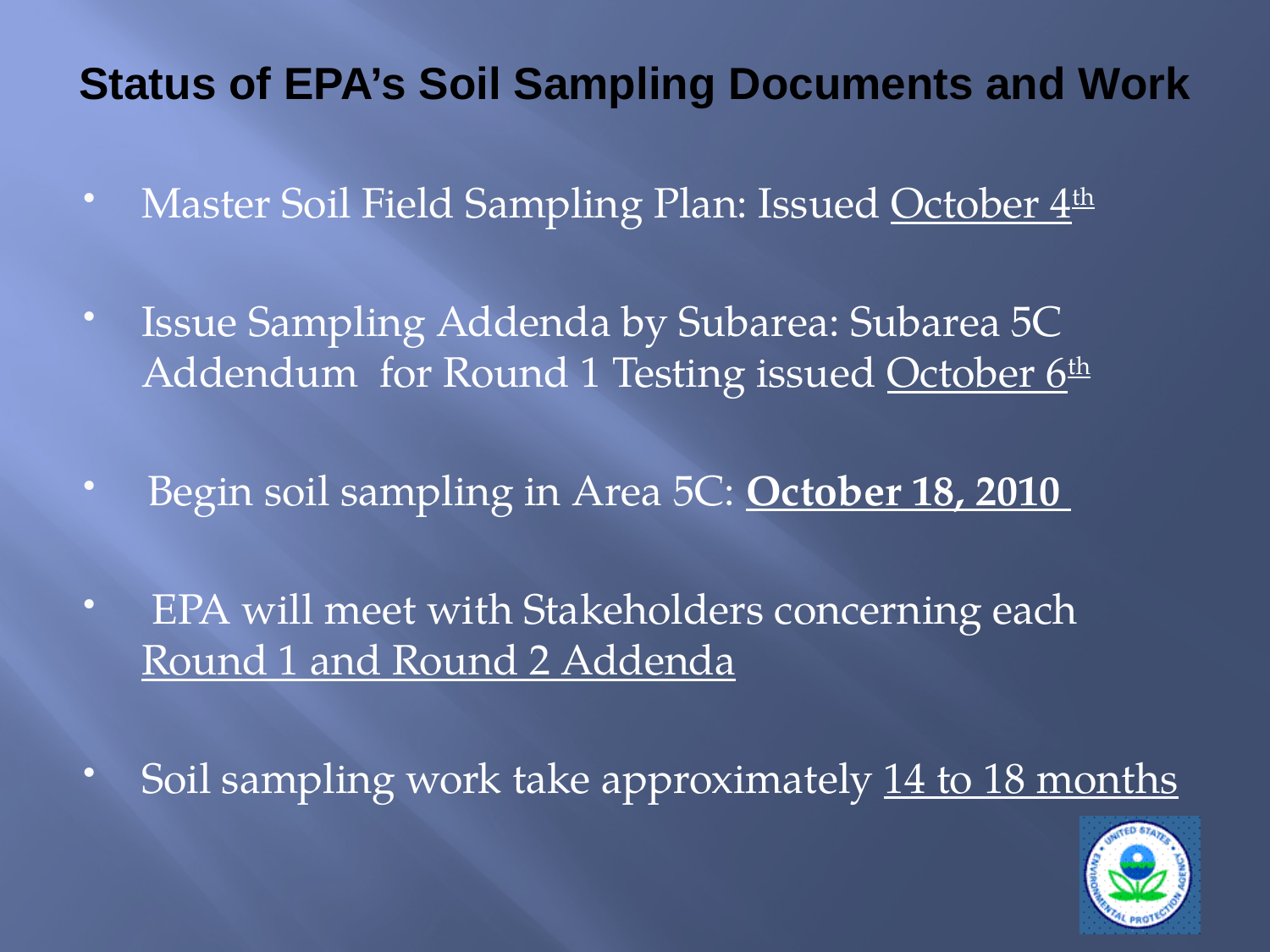

# Status of EPA’s Soil Sampling Documents and Work
Master Soil Field Sampling Plan: Issued October 4th

Issue Sampling Addenda by Subarea: Subarea 5C Addendum  for Round 1 Testing issued October 6th

 Begin soil sampling in Area 5C: October 18, 2010

 EPA will meet with Stakeholders concerning each Round 1 and Round 2 Addenda

Soil sampling work take approximately 14 to 18 months